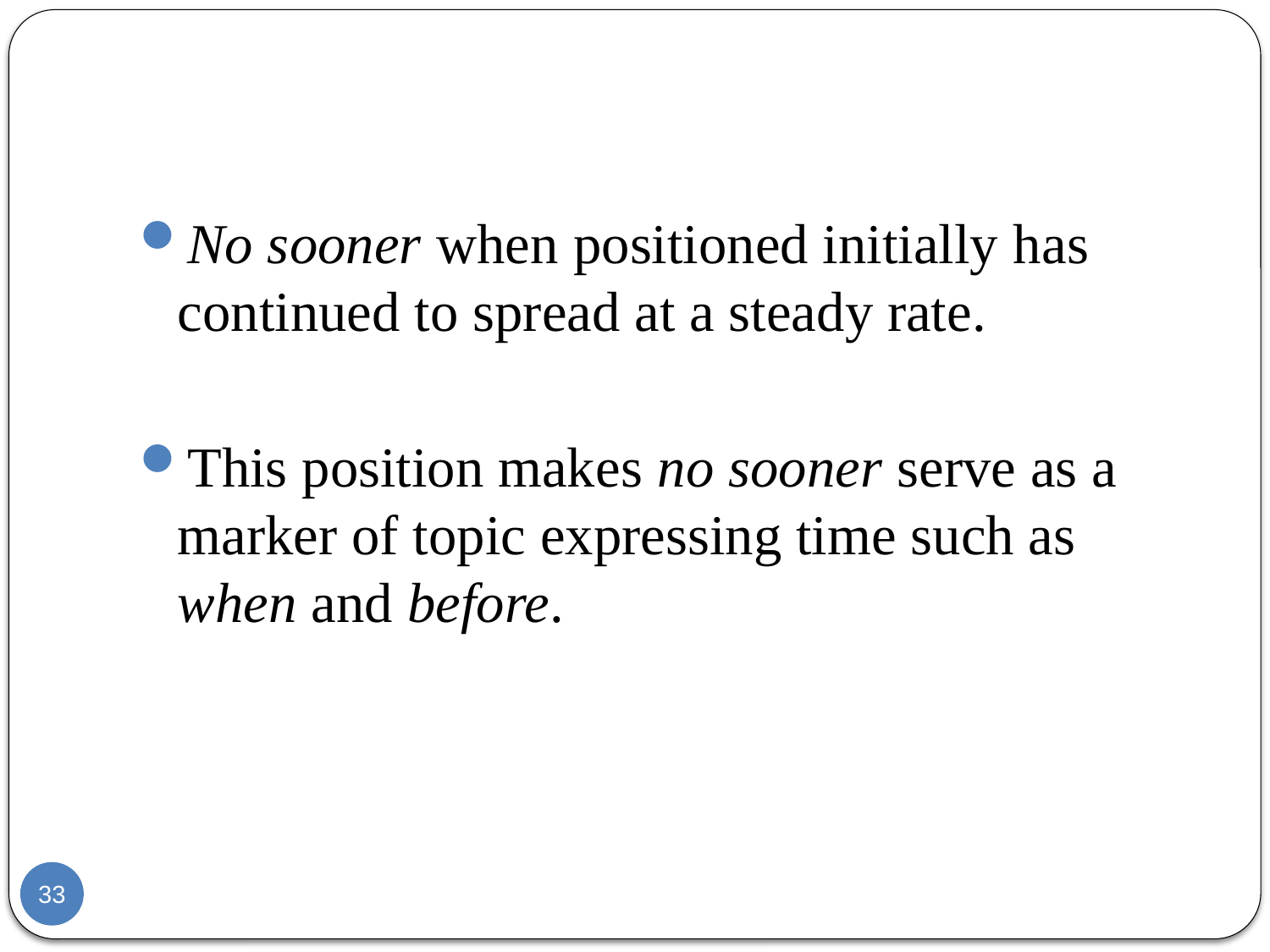

#
No sooner when positioned initially has continued to spread at a steady rate.

This position makes no sooner serve as a marker of topic expressing time such as when and before.

33